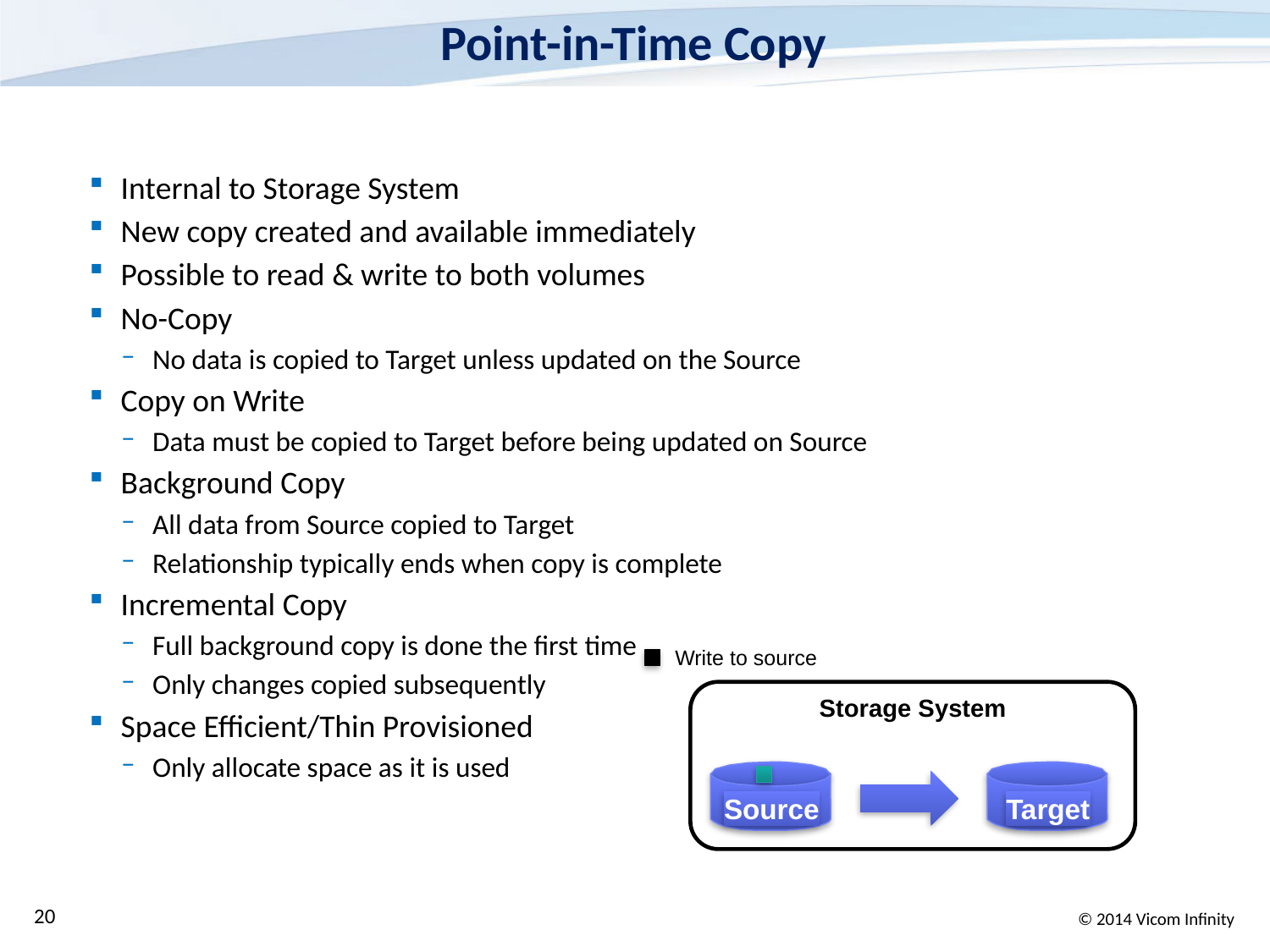

# Point-in-Time Copy
Internal to Storage System
New copy created and available immediately
Possible to read & write to both volumes
No-Copy
No data is copied to Target unless updated on the Source
Copy on Write
Data must be copied to Target before being updated on Source
Background Copy
All data from Source copied to Target
Relationship typically ends when copy is complete
Incremental Copy
Full background copy is done the first time
Only changes copied subsequently
Space Efficient/Thin Provisioned
Only allocate space as it is used
Write to source

Storage System

Source

Target

20